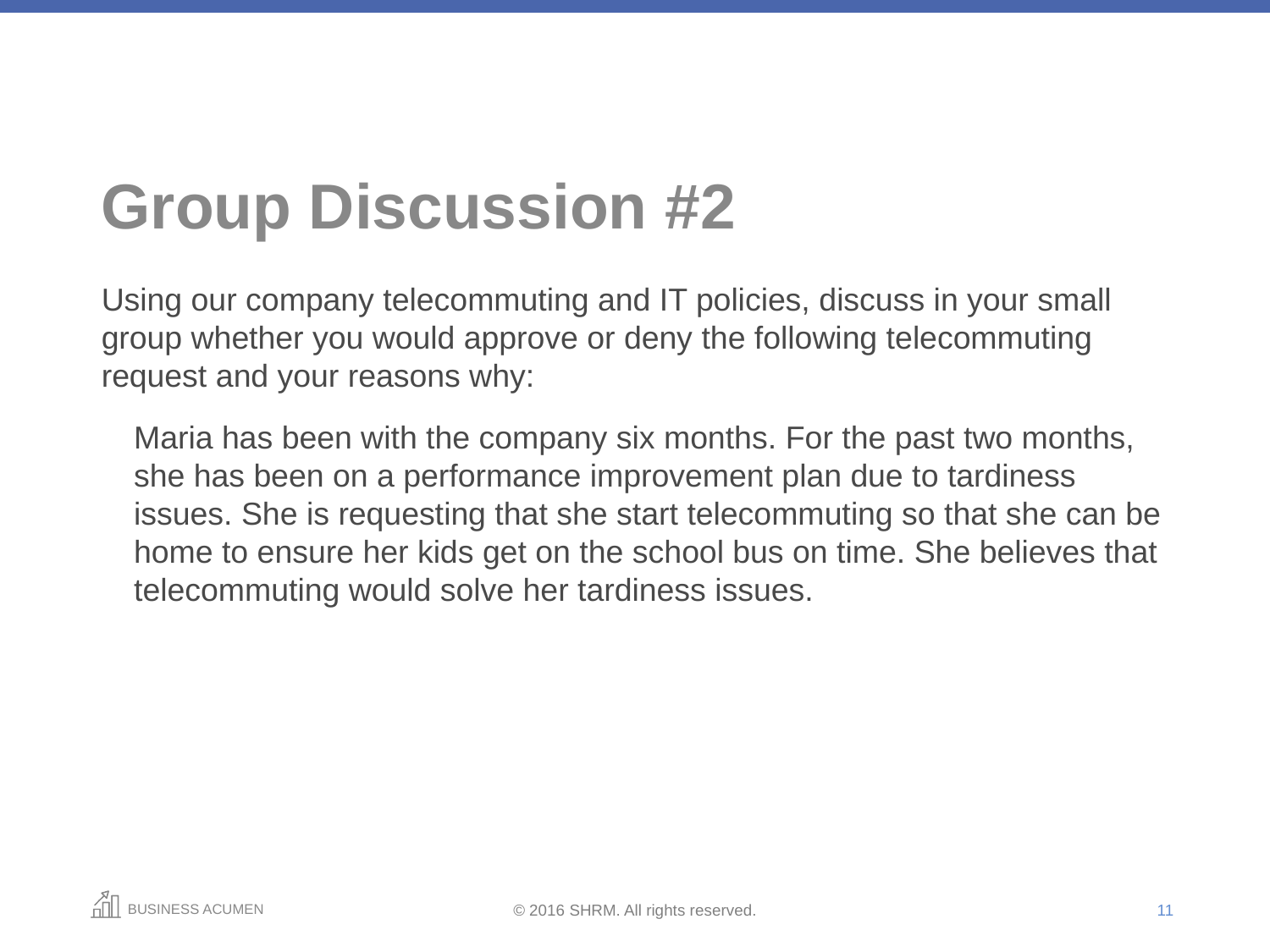

# Group Discussion #2
Using our company telecommuting and IT policies, discuss in your small group whether you would approve or deny the following telecommuting request and your reasons why:
Maria has been with the company six months. For the past two months, she has been on a performance improvement plan due to tardiness issues. She is requesting that she start telecommuting so that she can be home to ensure her kids get on the school bus on time. She believes that telecommuting would solve her tardiness issues.
11